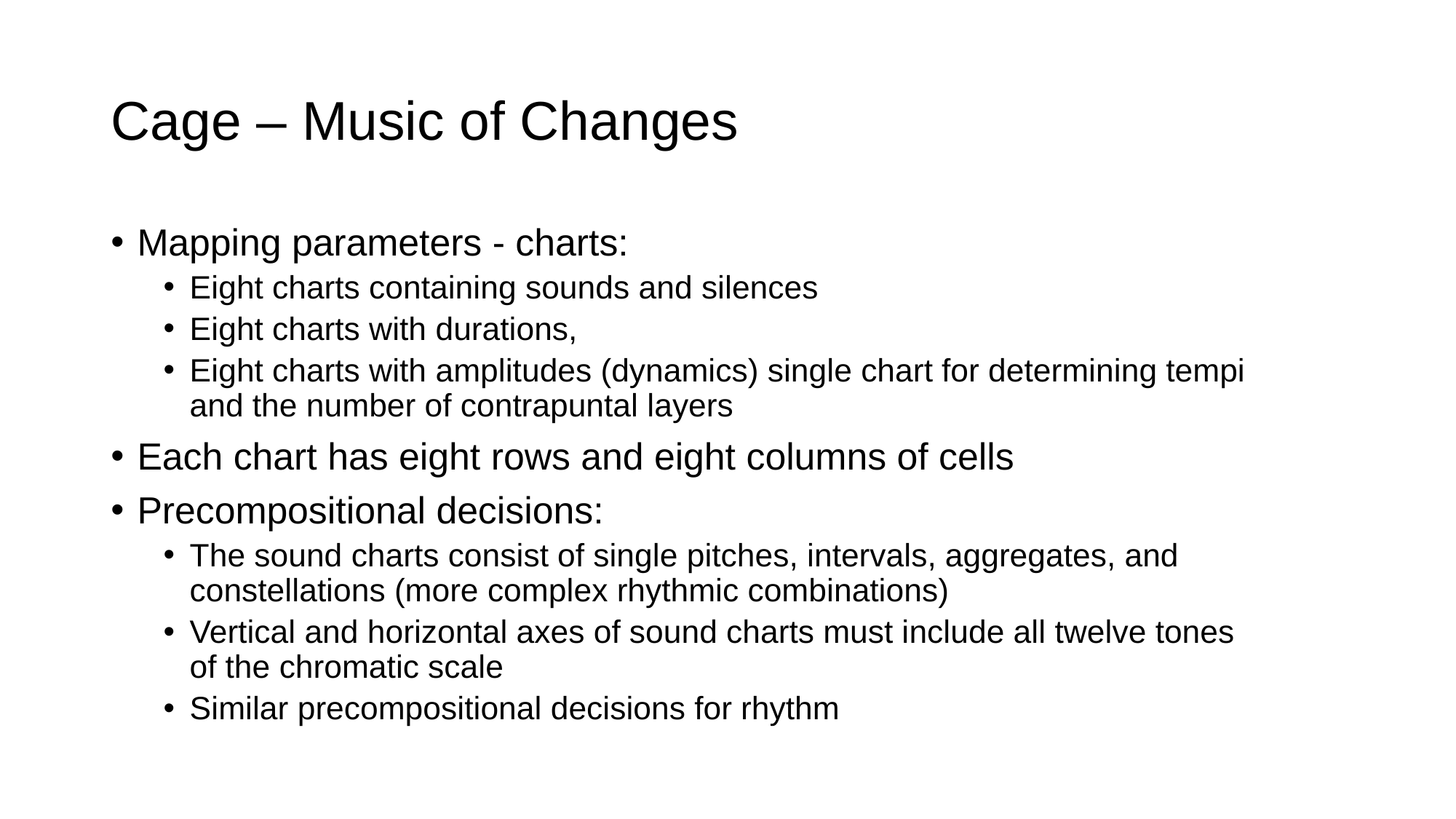

# Cage – Music of Changes
Mapping parameters - charts:
Eight charts containing sounds and silences
Eight charts with durations,
Eight charts with amplitudes (dynamics) single chart for determining tempi and the number of contrapuntal layers
Each chart has eight rows and eight columns of cells
Precompositional decisions:
The sound charts consist of single pitches, intervals, aggregates, and constellations (more complex rhythmic combinations)
Vertical and horizontal axes of sound charts must include all twelve tones of the chromatic scale
Similar precompositional decisions for rhythm